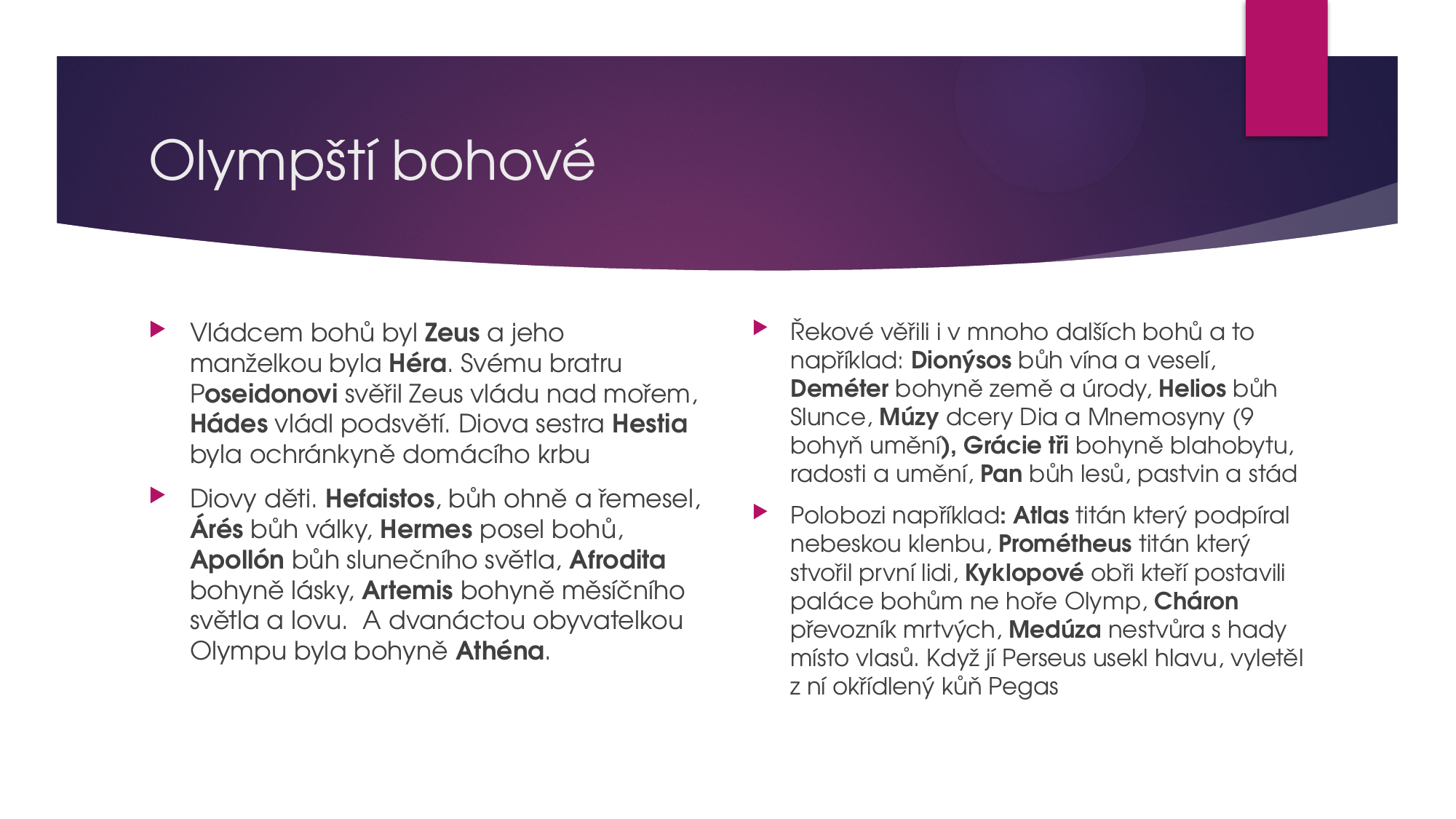

# Olympští bohové
Vládcem bohů byl Zeus a jeho manželkou byla Héra. Svému bratru Poseidonovi svěřil Zeus vládu nad mořem, Hádes vládl podsvětí. Diova sestra Hestia byla ochránkyně domácího krbu
Diovy děti. Hefaistos, bůh ohně a řemesel, Árés bůh války, Hermes posel bohů, Apollón bůh slunečního světla, Afrodita bohyně lásky, Artemis bohyně měsíčního světla a lovu.  A dvanáctou obyvatelkou Olympu byla bohyně Athéna.

Řekové věřili i v mnoho dalších bohů a to například: Dionýsos bůh vína a veselí, Deméter bohyně země a úrody, Helios bůh Slunce, Múzy dcery Dia a Mnemosyny (9 bohyň umění), Grácie tři bohyně blahobytu, radosti a umění, Pan bůh lesů, pastvin a stád
Polobozi například: Atlas titán který podpíral nebeskou klenbu, Prométheus titán který stvořil první lidi, Kyklopové obři kteří postavili paláce bohům ne hoře Olymp, Cháron převozník mrtvých, Medúza nestvůra s hady místo vlasů. Když jí Perseus usekl hlavu, vyletěl z ní okřídlený kůň Pegas